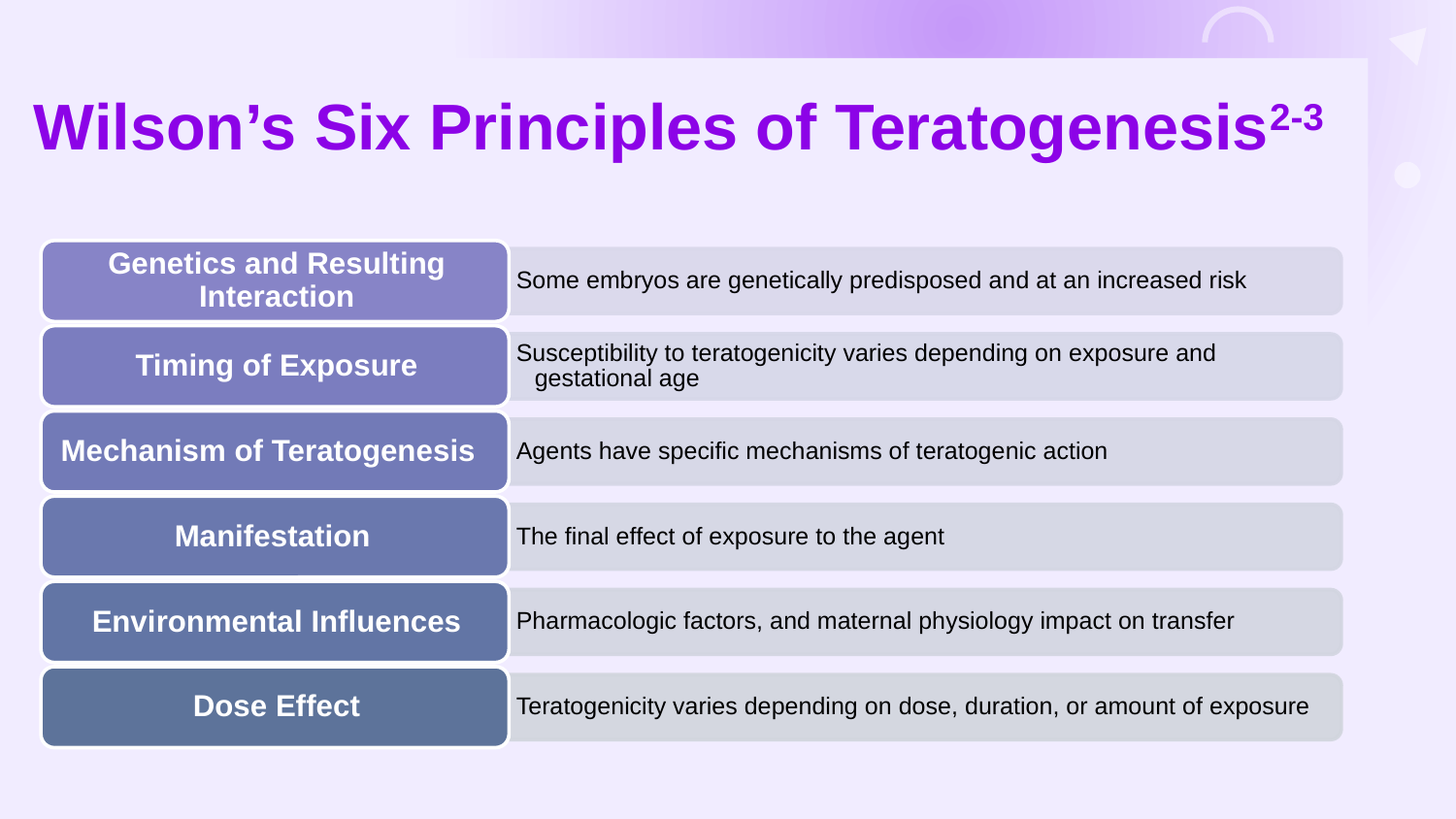

# Wilson’s Six Principles of Teratogenesis2-3
Some embryos are genetically predisposed and at an increased risk
Genetics and Resulting Interaction
Susceptibility to teratogenicity varies depending on exposure and gestational age
Timing of Exposure
Agents have specific mechanisms of teratogenic action
Mechanism of Teratogenesis
The final effect of exposure to the agent
Manifestation
Pharmacologic factors, and maternal physiology impact on transfer
Environmental Influences
Teratogenicity varies depending on dose, duration, or amount of exposure
Dose Effect